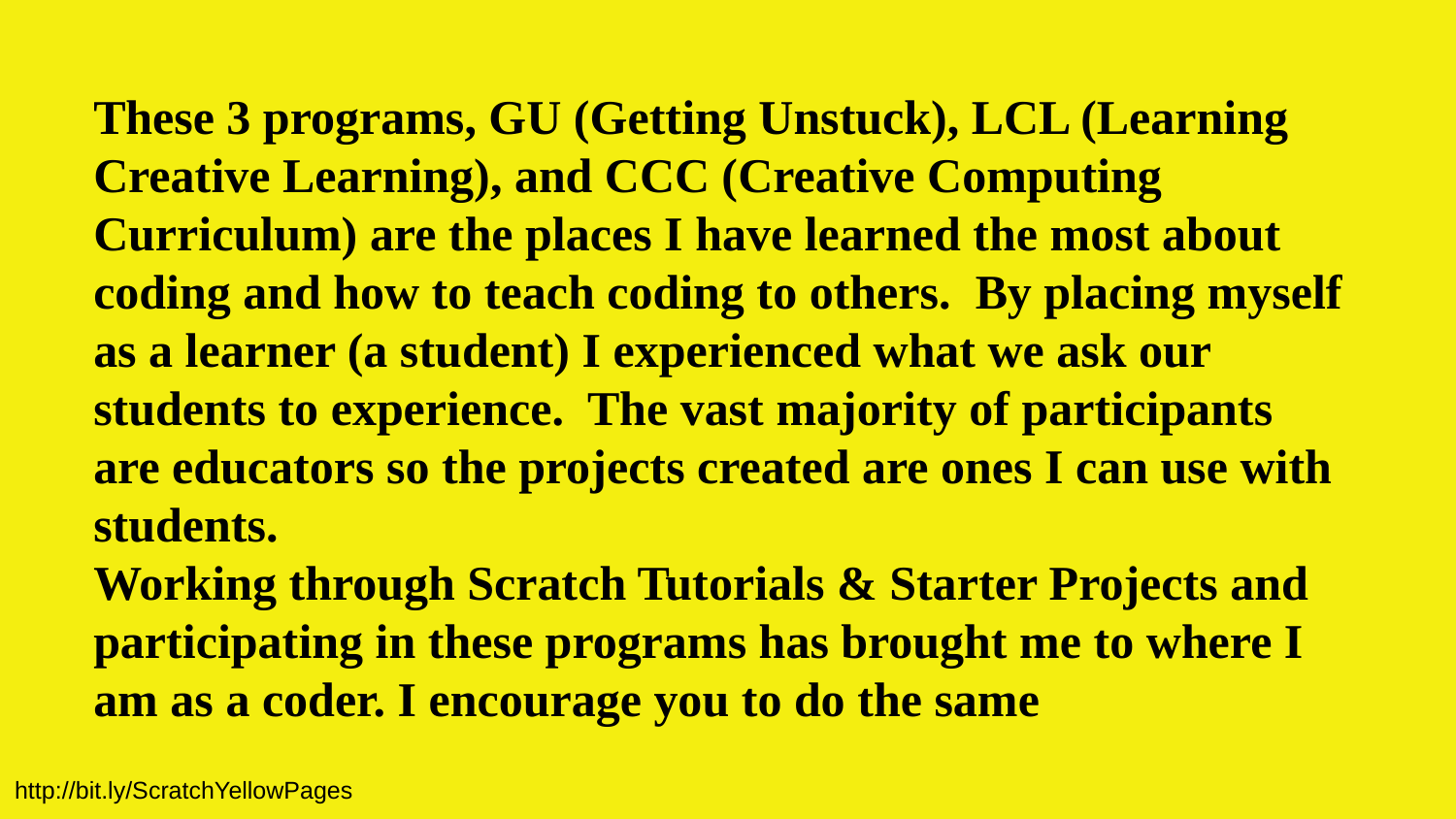

These 3 programs, GU (Getting Unstuck), LCL (Learning Creative Learning), and CCC (Creative Computing Curriculum) are the places I have learned the most about coding and how to teach coding to others.  By placing myself as a learner (a student) I experienced what we ask our students to experience.  The vast majority of participants are educators so the projects created are ones I can use with students.
Working through Scratch Tutorials & Starter Projects and participating in these programs has brought me to where I am as a coder. I encourage you to do the same